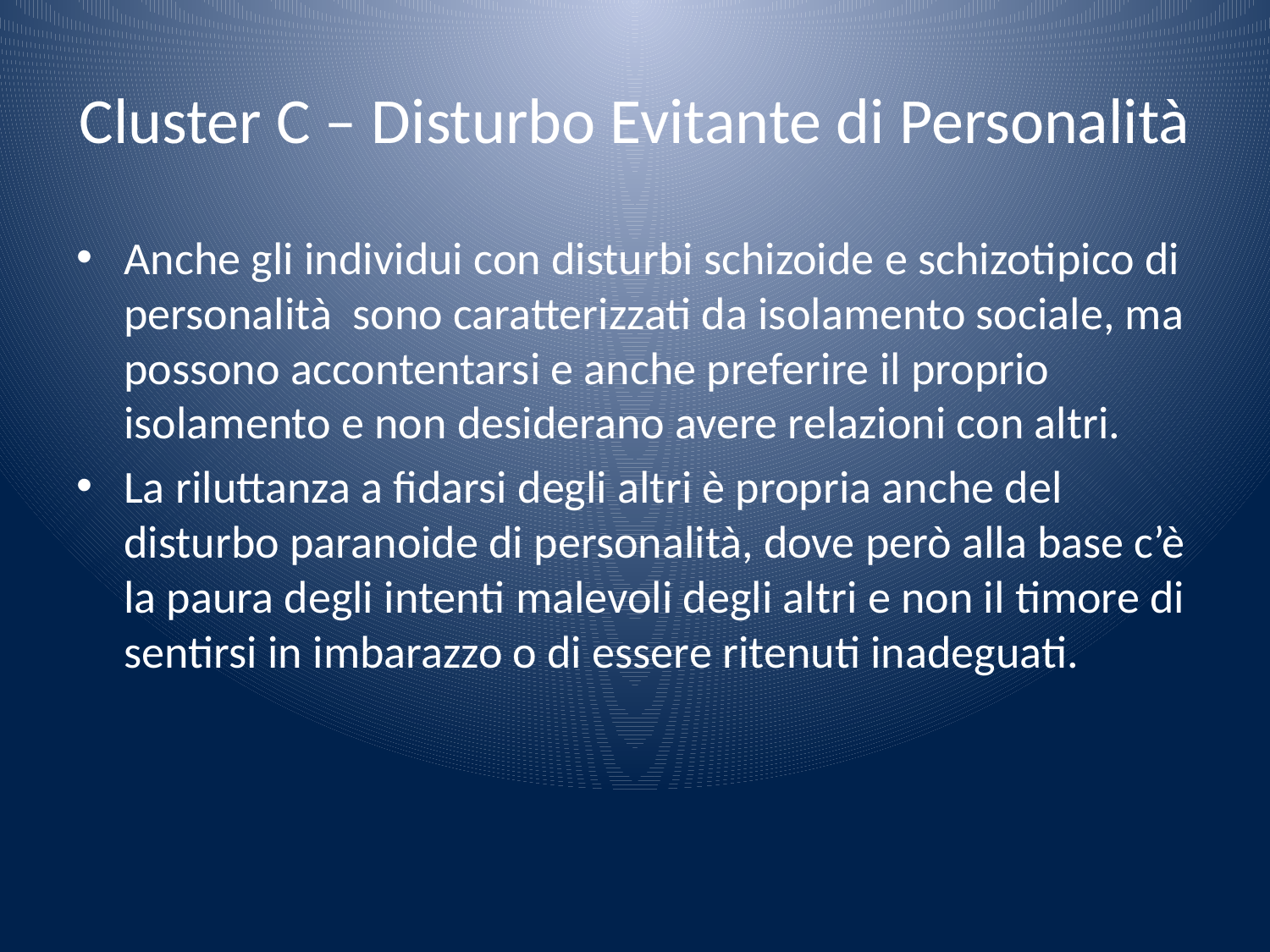

# Cluster C – Disturbo Evitante di Personalità
Anche gli individui con disturbi schizoide e schizotipico di personalità  sono caratterizzati da isolamento sociale, ma possono accontentarsi e anche preferire il proprio isolamento e non desiderano avere relazioni con altri.
La riluttanza a fidarsi degli altri è propria anche del disturbo paranoide di personalità, dove però alla base c’è la paura degli intenti malevoli degli altri e non il timore di sentirsi in imbarazzo o di essere ritenuti inadeguati.